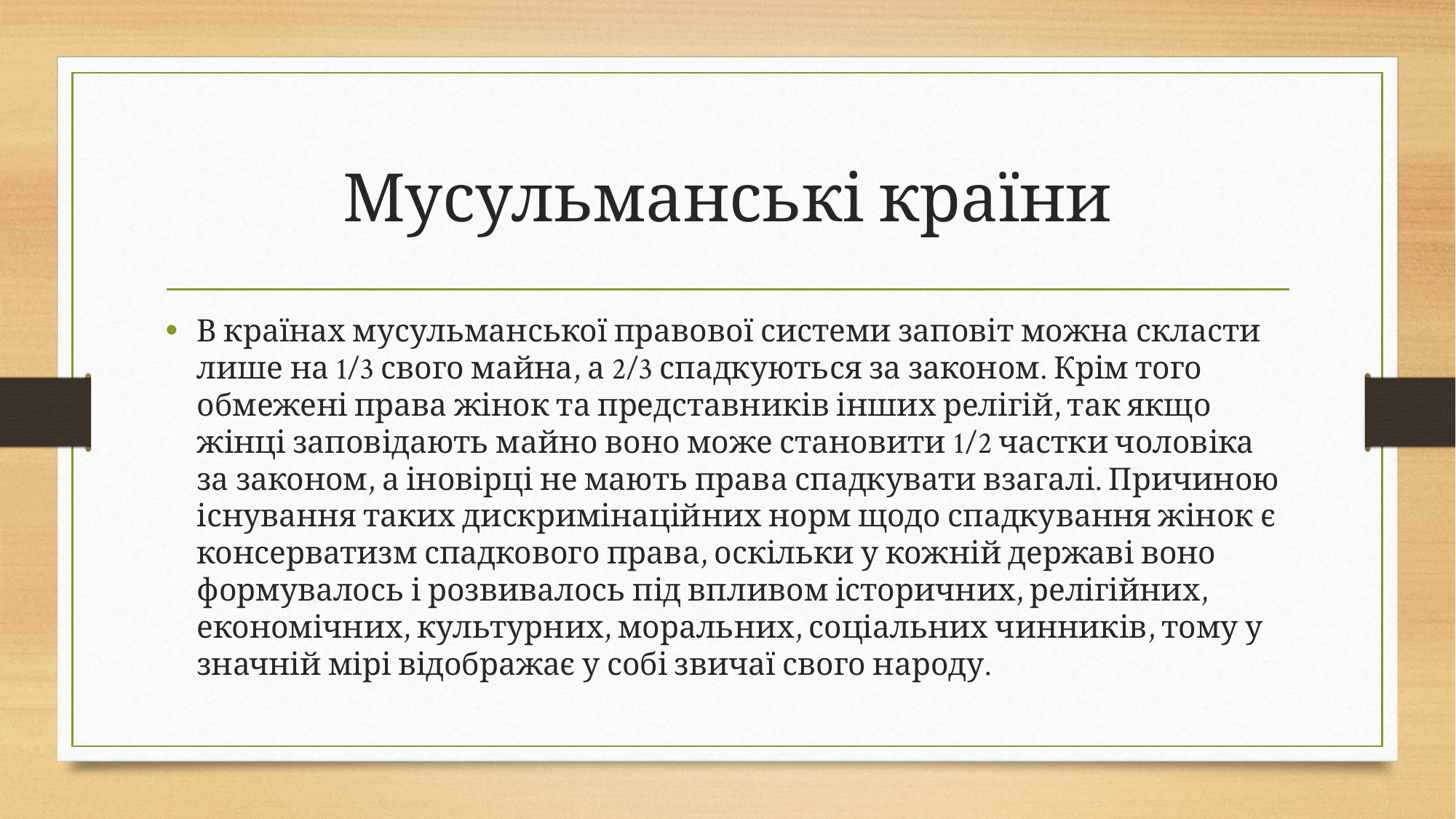

# Мусульманські країни
В країнах мусульманської правової системи заповіт можна скласти лише на 1/3 свого майна, а 2/3 спадкуються за законом. Крім того обмежені права жінок та представників інших релігій, так якщо жінці заповідають майно воно може становити 1/2 частки чоловіка за законом, а іновірці не мають права спадкувати взагалі. Причиною існування таких дискримінаційних норм щодо спадкування жінок є консерватизм спадкового права, оскільки у кожній державі воно формувалось і розвивалось під впливом історичних, релігійних, економічних, культурних, моральних, соціальних чинників, тому у значній мірі відображає у собі звичаї свого народу.